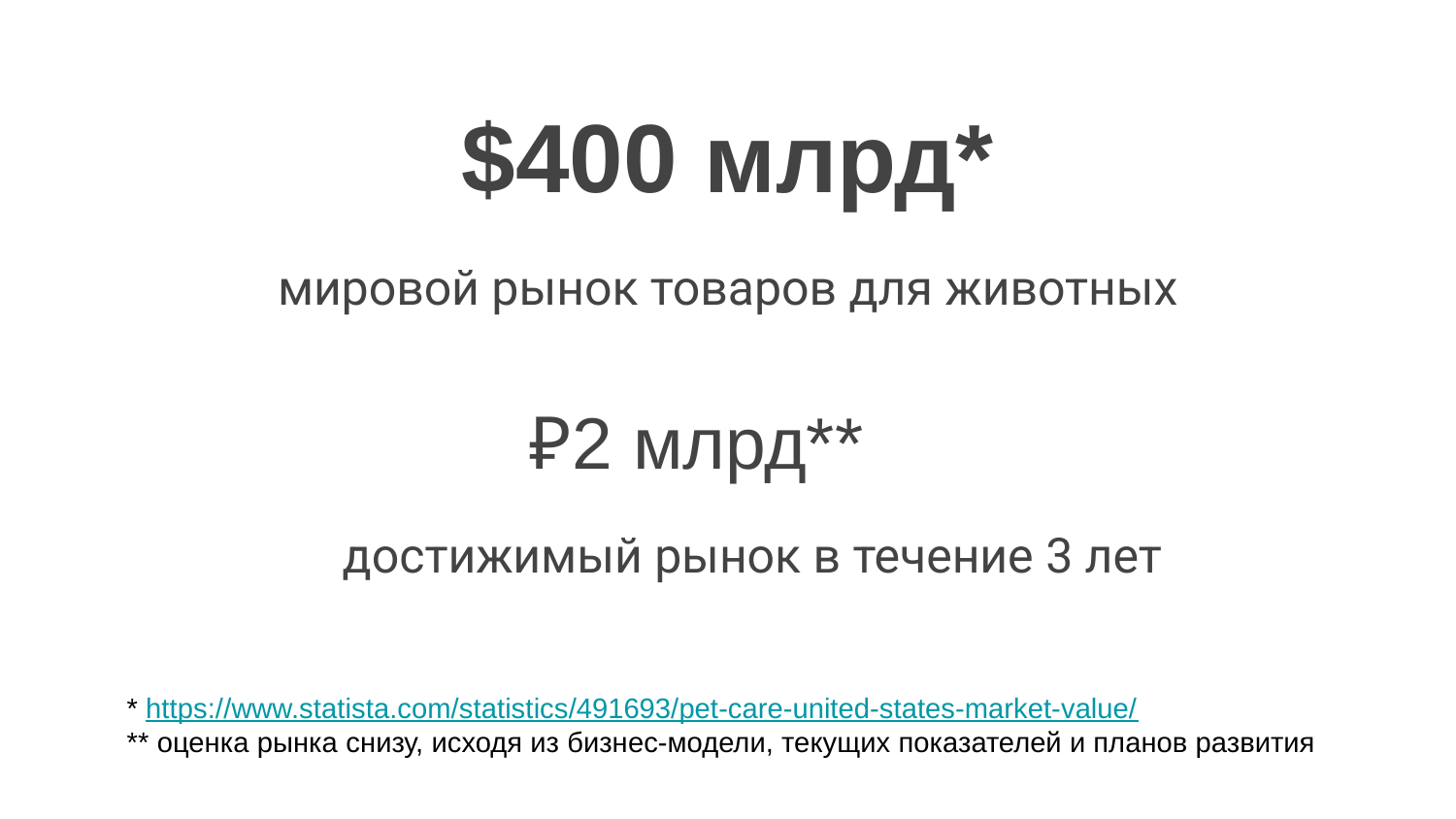

$400 млрд*
PAM
мировой рынок товаров для животных
₽2 млрд**
достижимый рынок в течение 3 лет
* https://www.statista.com/statistics/491693/pet-care-united-states-market-value/
** оценка рынка снизу, исходя из бизнес-модели, текущих показателей и планов развития